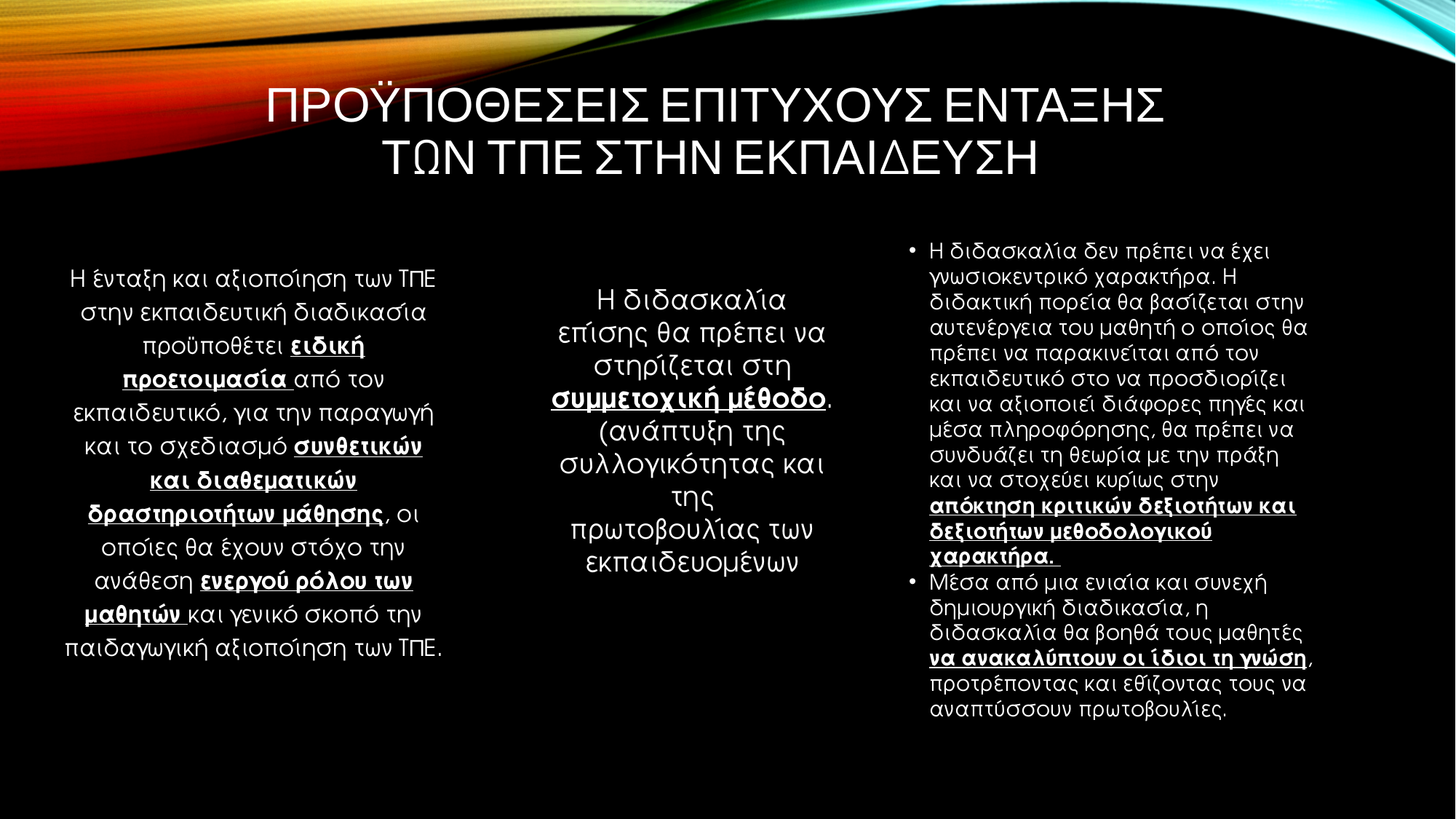

# Προϋποθεσεισ επιτυχουσ ενταξησ των τπε στην εκπαιδευση
Η διδασκαλία δεν πρέπει να έχει γνωσιοκεντρικό χαρακτήρα. Η διδακτική πορεία θα βασίζεται στην αυτενέργεια του μαθητή ο οποίος θα πρέπει να παρακινείται από τον εκπαιδευτικό στο να προσδιορίζει και να αξιοποιεί διάφορες πηγές και μέσα πληροφόρησης, θα πρέπει να συνδυάζει τη θεωρία με την πράξη και να στοχεύει κυρίως στην απόκτηση κριτικών δεξιοτήτων και δεξιοτήτων μεθοδολογικού χαρακτήρα.
Μέσα από μια ενιαία και συνεχή δημιουργική διαδικασία, η διδασκαλία θα βοηθά τους μαθητές να ανακαλύπτουν οι ίδιοι τη γνώση, προτρέποντας και εθίζοντας τους να αναπτύσσουν πρωτοβουλίες.
Η ένταξη και αξιοποίηση των ΤΠΕ στην εκπαιδευτική διαδικασία προϋποθέτει ειδική προετοιμασία από τον εκπαιδευτικό, για την παραγωγή και το σχεδιασμό συνθετικών και διαθεματικών δραστηριοτήτων μάθησης, οι οποίες θα έχουν στόχο την ανάθεση ενεργού ρόλου των μαθητών και γενικό σκοπό την παιδαγωγική αξιοποίηση των ΤΠΕ.

Η διδασκαλία επίσης θα πρέπει να στηρίζεται στη συμμετοχική μέθοδο. (ανάπτυξη της συλλογικότητας και της
πρωτοβουλίας των εκπαιδευομένων